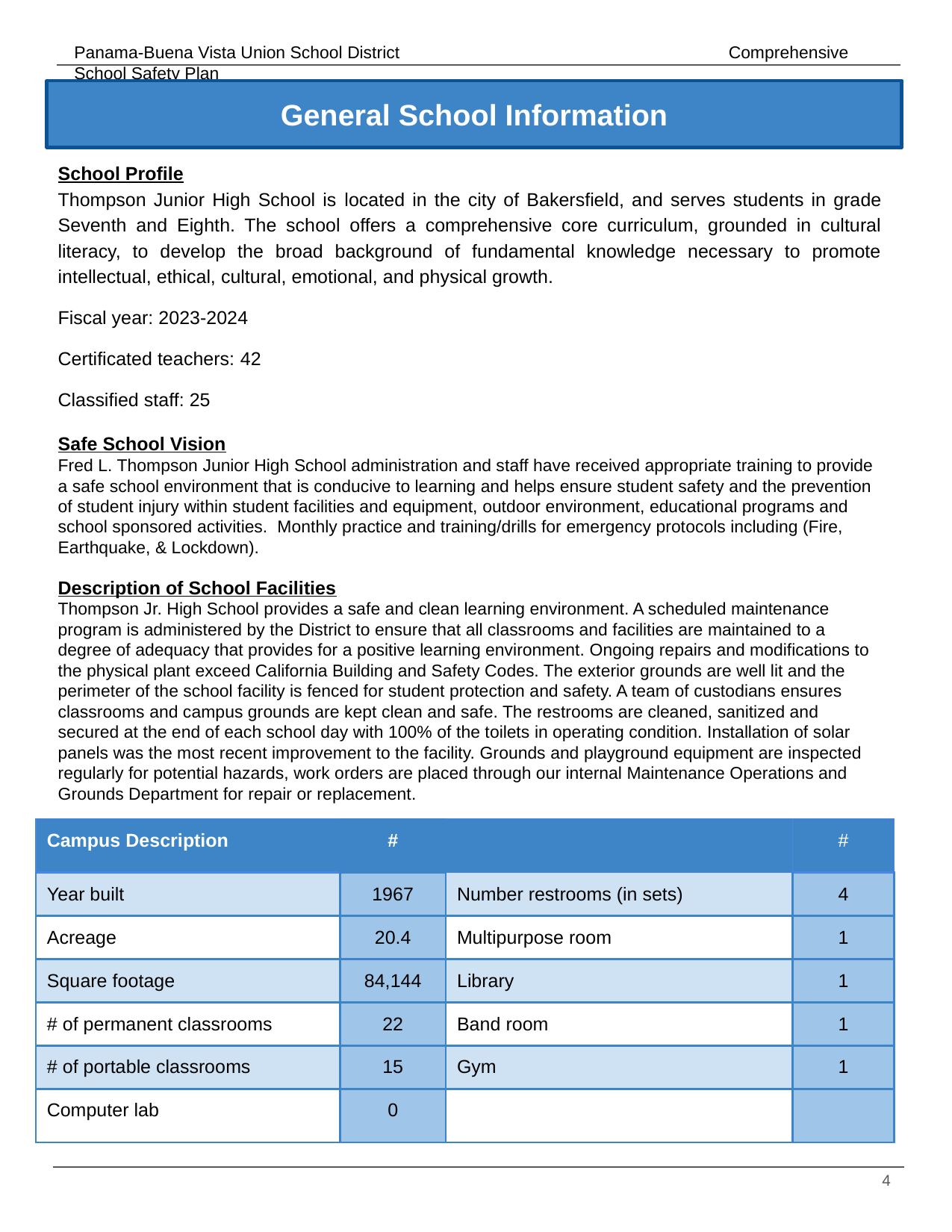

General School Information
School Profile
Thompson Junior High School is located in the city of Bakersfield, and serves students in grade Seventh and Eighth. The school offers a comprehensive core curriculum, grounded in cultural literacy, to develop the broad background of fundamental knowledge necessary to promote intellectual, ethical, cultural, emotional, and physical growth.

Fiscal year: 2023-2024

Certificated teachers: 42

Classified staff: 25

Safe School Vision
Fred L. Thompson Junior High School administration and staff have received appropriate training to provide a safe school environment that is conducive to learning and helps ensure student safety and the prevention of student injury within student facilities and equipment, outdoor environment, educational programs and school sponsored activities.  Monthly practice and training/drills for emergency protocols including (Fire, Earthquake, & Lockdown).

Description of School Facilities
Thompson Jr. High School provides a safe and clean learning environment. A scheduled maintenance program is administered by the District to ensure that all classrooms and facilities are maintained to a degree of adequacy that provides for a positive learning environment. Ongoing repairs and modifications to the physical plant exceed California Building and Safety Codes. The exterior grounds are well lit and the perimeter of the school facility is fenced for student protection and safety. A team of custodians ensures classrooms and campus grounds are kept clean and safe. The restrooms are cleaned, sanitized and secured at the end of each school day with 100% of the toilets in operating condition. Installation of solar panels was the most recent improvement to the facility. Grounds and playground equipment are inspected regularly for potential hazards, work orders are placed through our internal Maintenance Operations and Grounds Department for repair or replacement.
| Campus Description | # |  | # |
| --- | --- | --- | --- |
| Year built | 1967 | Number restrooms (in sets) | 4 |
| Acreage | 20.4 | Multipurpose room | 1 |
| Square footage | 84,144 | Library | 1 |
| # of permanent classrooms | 22 | Band room | 1 |
| # of portable classrooms | 15 | Gym | 1 |
| Computer lab | 0 |  |  |
4